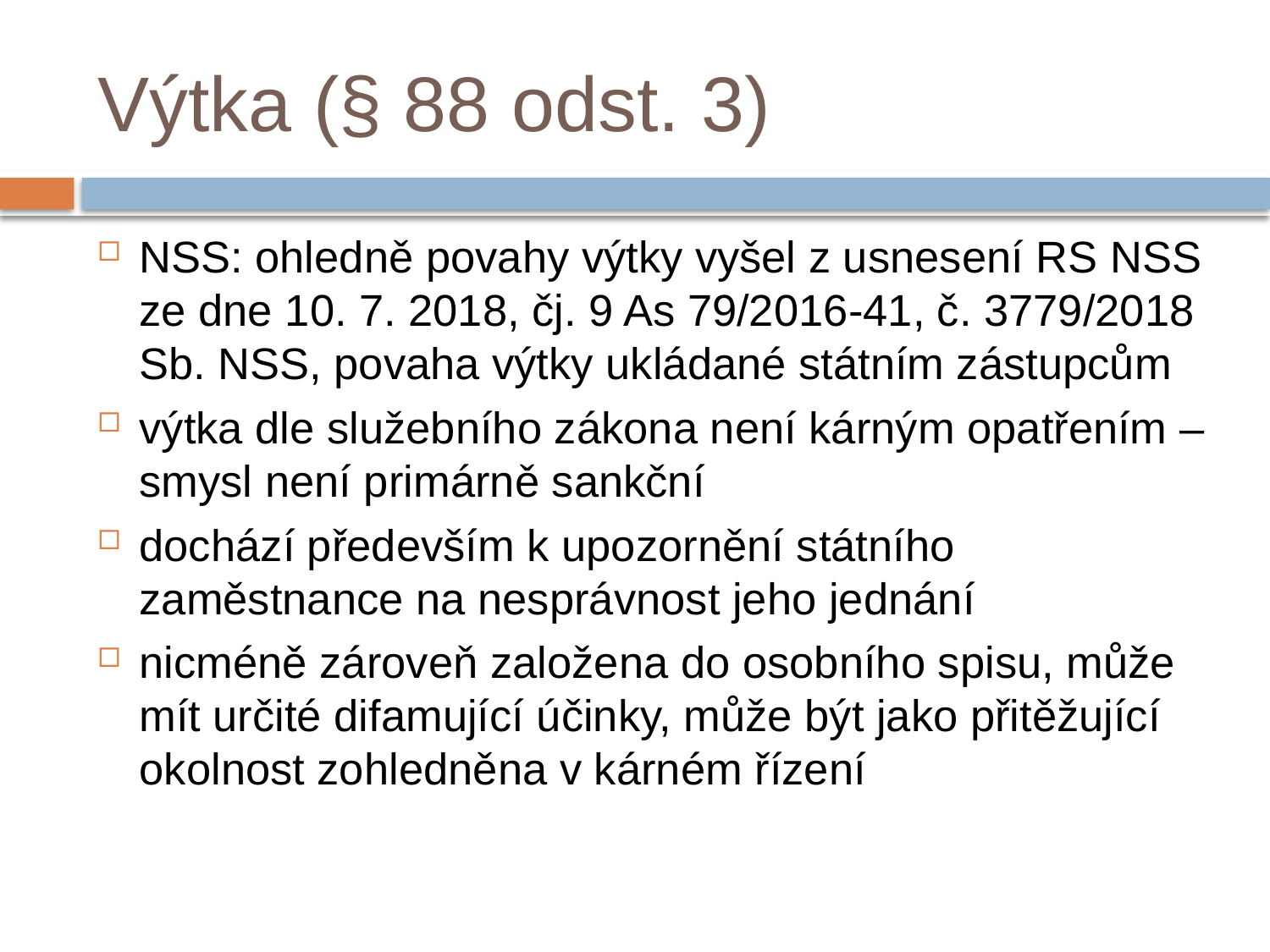

# Výtka (§ 88 odst. 3)
NSS: ohledně povahy výtky vyšel z usnesení RS NSS ze dne 10. 7. 2018, čj. 9 As 79/2016-41, č. 3779/2018 Sb. NSS, povaha výtky ukládané státním zástupcům
výtka dle služebního zákona není kárným opatřením – smysl není primárně sankční
dochází především k upozornění státního zaměstnance na nesprávnost jeho jednání
nicméně zároveň založena do osobního spisu, může mít určité difamující účinky, může být jako přitěžující okolnost zohledněna v kárném řízení